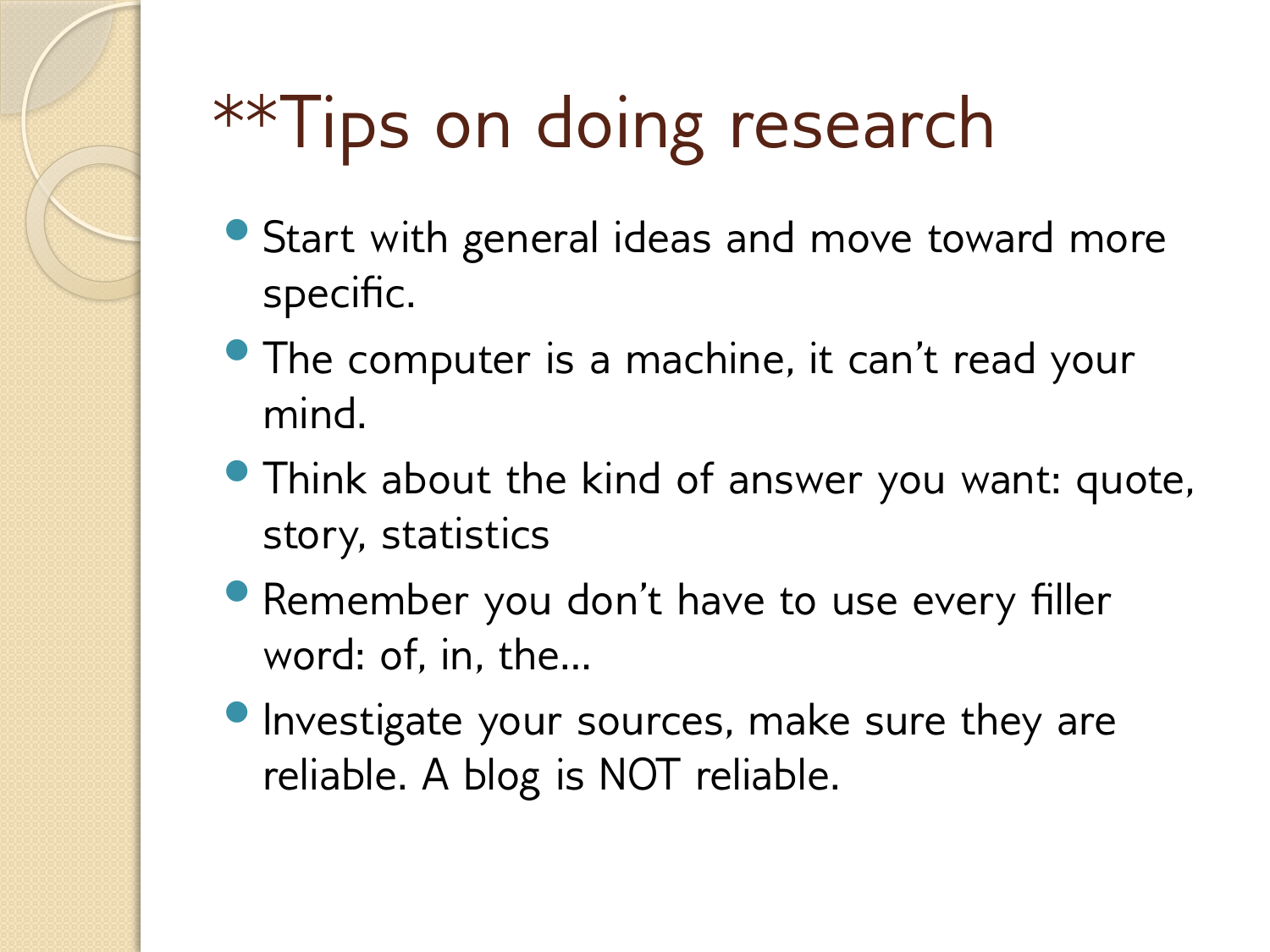

# **Tips on doing research
Start with general ideas and move toward more specific.
The computer is a machine, it can’t read your mind.
Think about the kind of answer you want: quote, story, statistics
Remember you don’t have to use every filler word: of, in, the…
Investigate your sources, make sure they are reliable. A blog is NOT reliable.